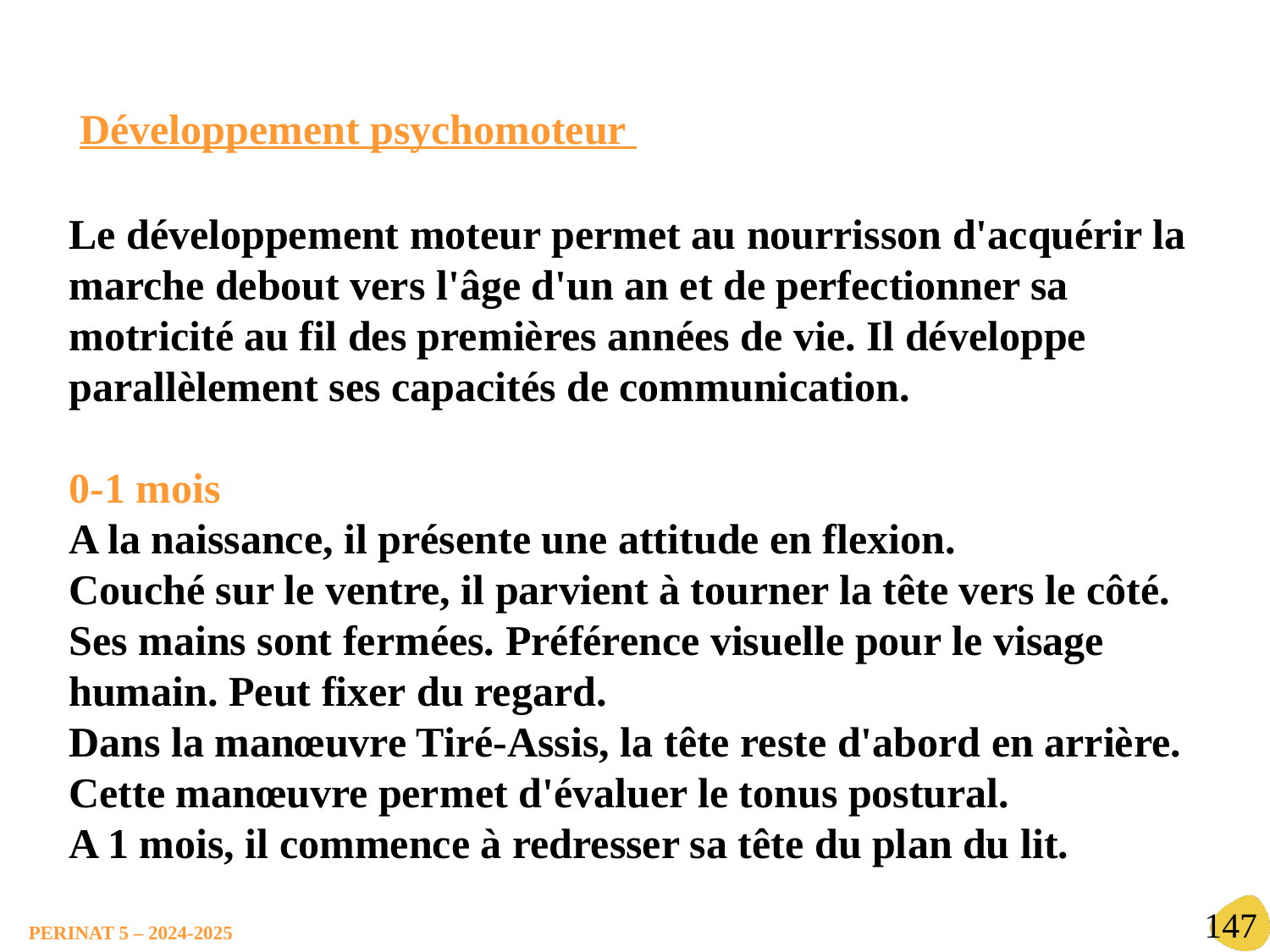

Développement psychomoteur
Le développement moteur permet au nourrisson d'acquérir la marche debout vers l'âge d'un an et de perfectionner sa motricité au fil des premières années de vie. Il développe parallèlement ses capacités de communication.

0-1 mois
A la naissance, il présente une attitude en flexion.
Couché sur le ventre, il parvient à tourner la tête vers le côté. Ses mains sont fermées. Préférence visuelle pour le visage humain. Peut fixer du regard.
Dans la manœuvre Tiré-Assis, la tête reste d'abord en arrière. Cette manœuvre permet d'évaluer le tonus postural.
A 1 mois, il commence à redresser sa tête du plan du lit.